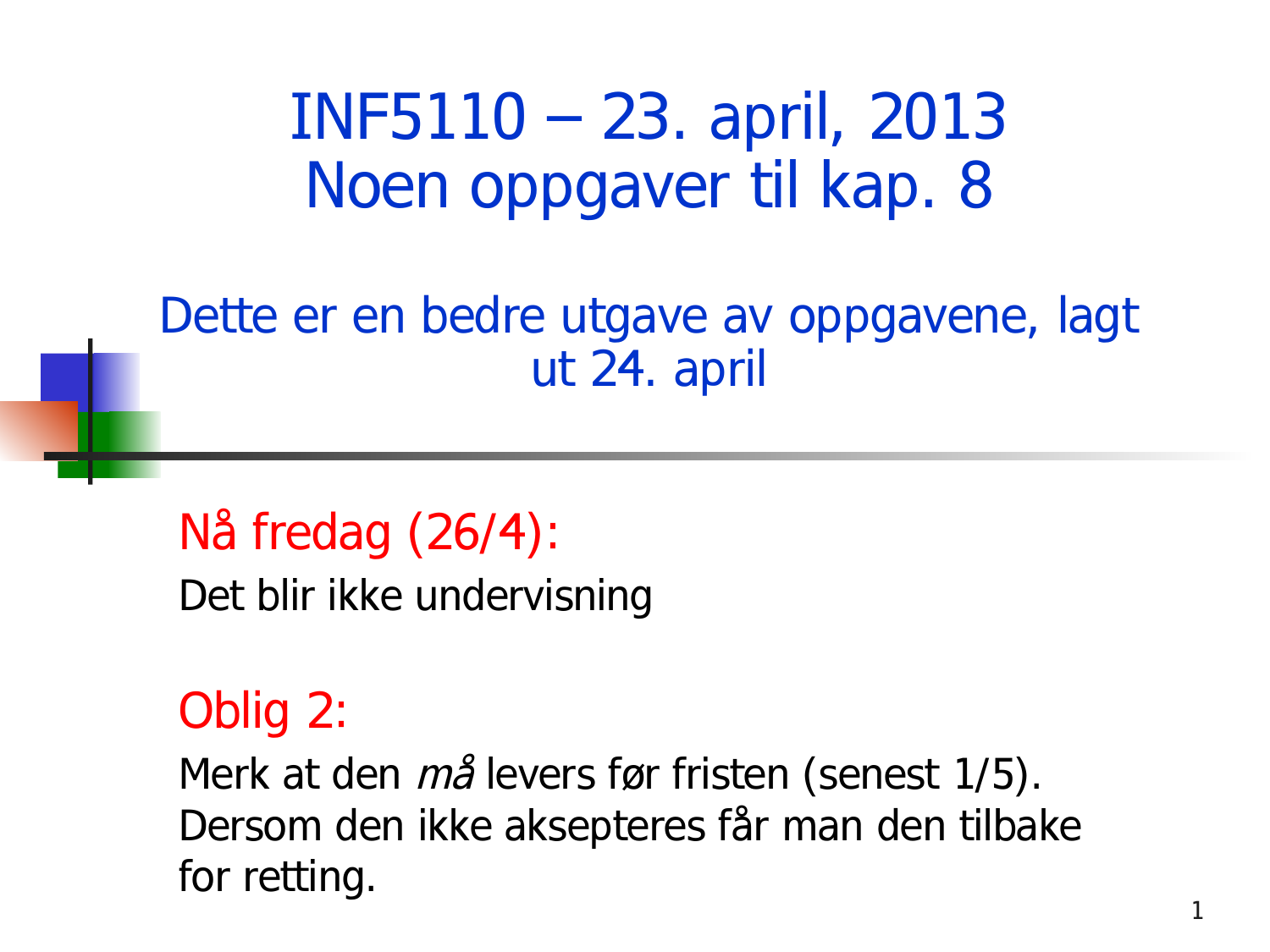

# INF5110 – 23. april, 2013 Noen oppgaver til kap. 8 Dette er en bedre utgave av oppgavene, lagt ut 24. april
Nå fredag (26/4):
Det blir ikke undervisning

Oblig 2:
Merk at den må levers før fristen (senest 1/5).  Dersom den ikke aksepteres får man den tilbake for retting.

1